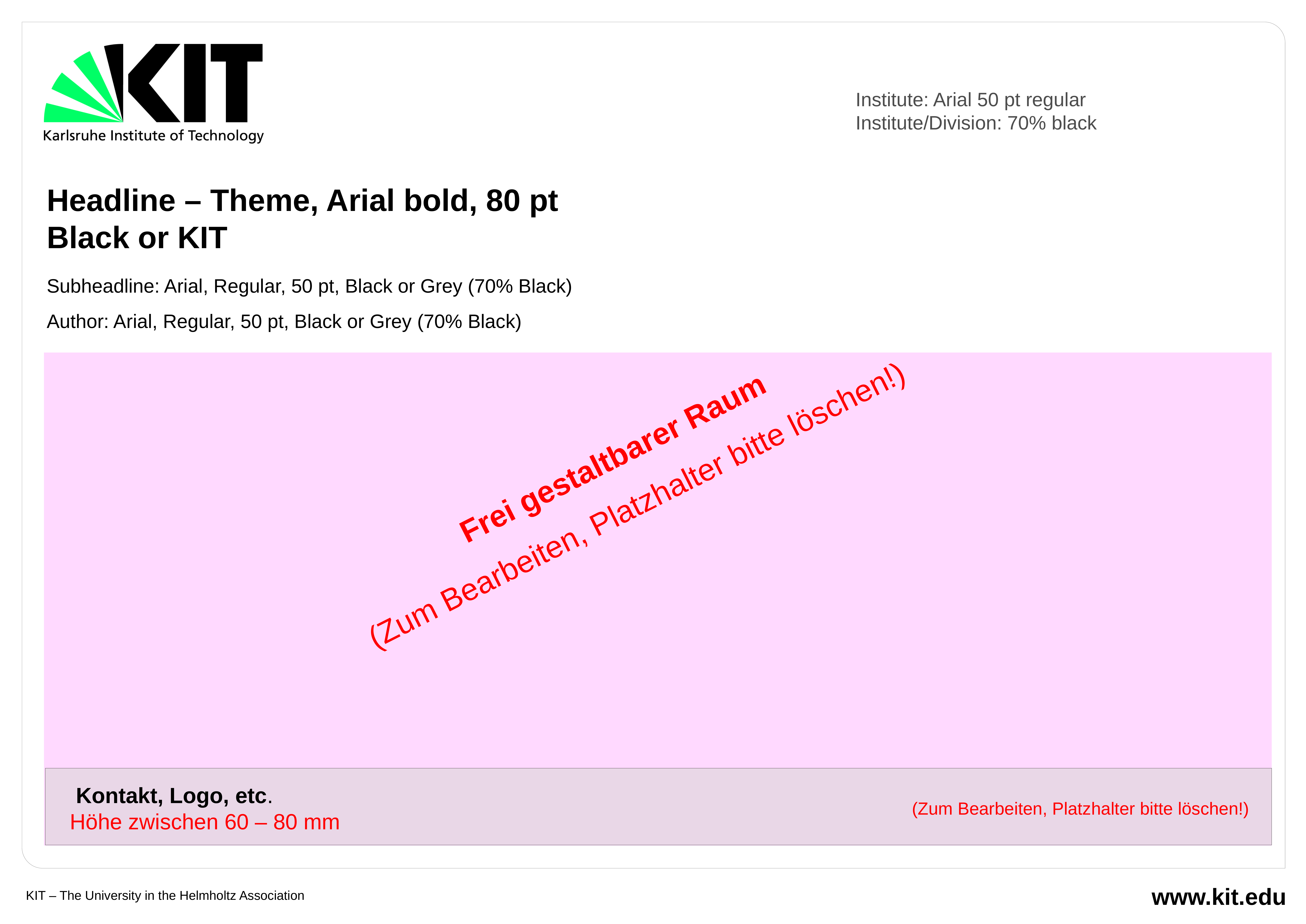

Institute: Arial 50 pt regular
Institute/Division: 70% black
Headline – Theme, Arial bold, 80 pt
Black or KIT
Subheadline: Arial, Regular, 50 pt, Black or Grey (70% Black)
Author: Arial, Regular, 50 pt, Black or Grey (70% Black)

Frei gestaltbarer Raum
(Zum Bearbeiten, Platzhalter bitte löschen!)

 Kontakt, Logo, etc.
Höhe zwischen 60 – 80 mm
(Zum Bearbeiten, Platzhalter bitte löschen!)